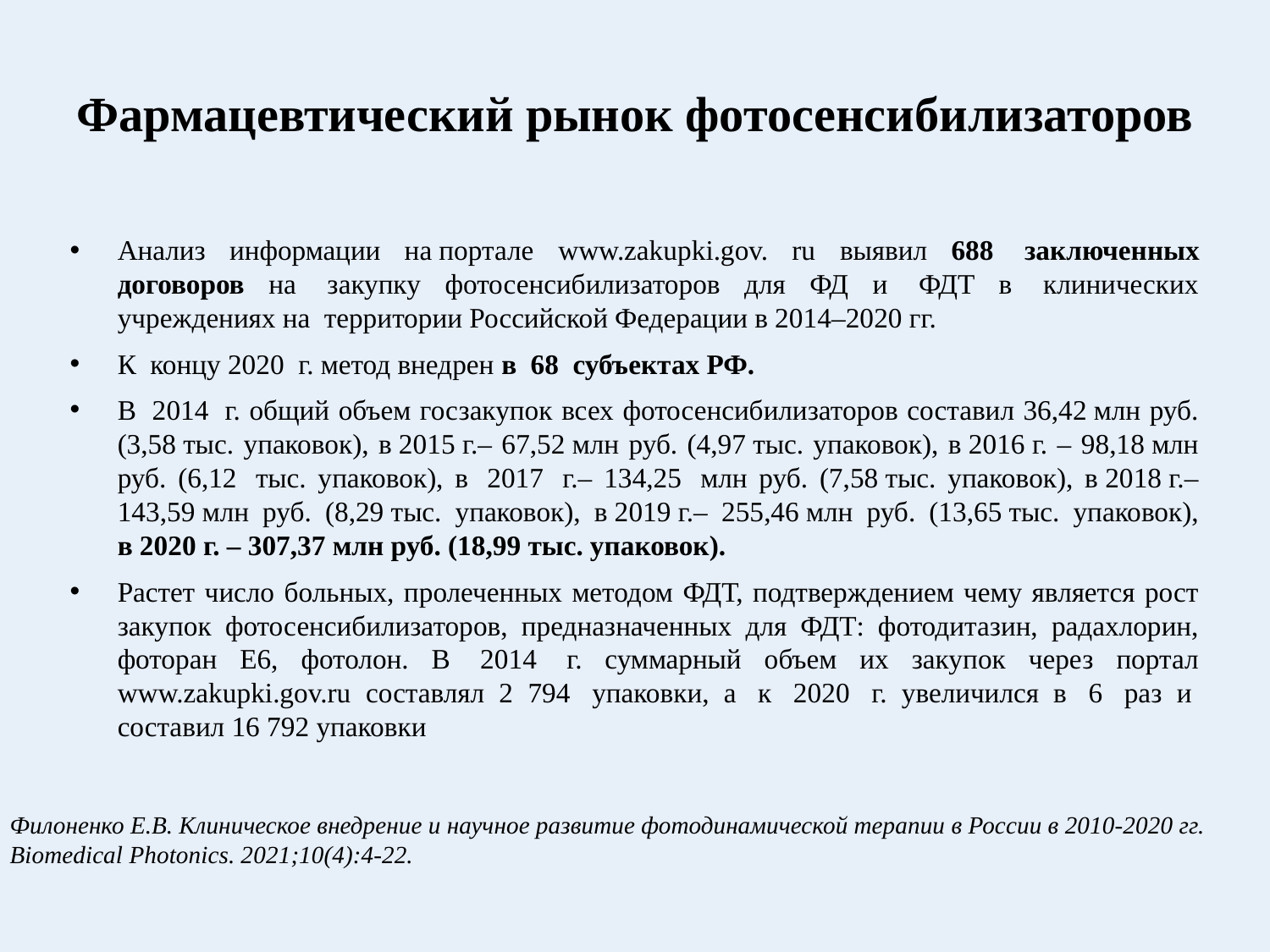

Фармацевтический рынок фотосенсибилизаторов
Анализ информации на портале www.zakupki.gov. ru выявил 688  заключенных договоров на  закупку фотосенсибилизаторов для ФД и  ФДТ в  клинических учреждениях на  территории Российской Федерации в 2014–2020 гг.
К  концу 2020  г. метод внедрен в  68  субъектах РФ.
В  2014  г. общий объем госзакупок всех фотосенсибилизаторов составил 36,42 млн руб. (3,58 тыс. упаковок), в 2015 г.– 67,52 млн руб. (4,97 тыс. упаковок), в 2016 г. – 98,18 млн руб. (6,12  тыс. упаковок), в  2017  г.– 134,25  млн руб. (7,58 тыс. упаковок), в 2018 г.– 143,59 млн руб. (8,29 тыс. упаковок), в 2019 г.– 255,46 млн руб. (13,65 тыс. упаковок), в 2020 г. – 307,37 млн руб. (18,99 тыс. упаковок).
Растет число больных, пролеченных методом ФДТ, подтверждением чему является рост закупок фотосенсибилизаторов, предназначенных для ФДТ: фотодитазин, радахлорин, фоторан Е6, фотолон. В  2014  г. суммарный объем их закупок через портал www.zakupki.gov.ru составлял 2 794  упаковки, а  к  2020  г. увеличился в  6  раз и  составил 16 792 упаковки
Филоненко Е.В. Клиническое внедрение и научное развитие фотодинамической терапии в России в 2010-2020 гг. Biomedical Photonics. 2021;10(4):4-22.